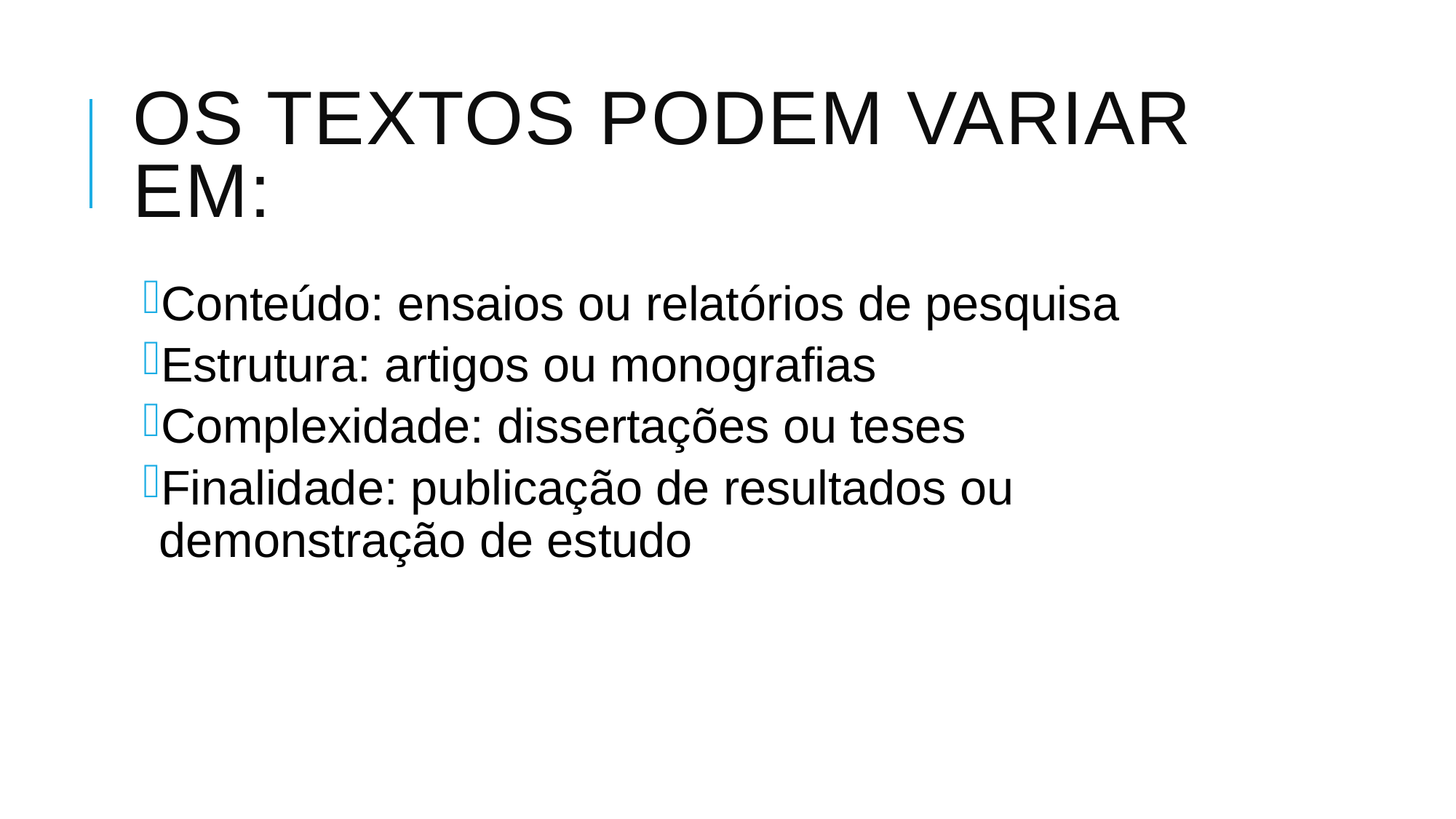

# Os textos podem variar em:
Conteúdo: ensaios ou relatórios de pesquisa
Estrutura: artigos ou monografias
Complexidade: dissertações ou teses
Finalidade: publicação de resultados ou demonstração de estudo